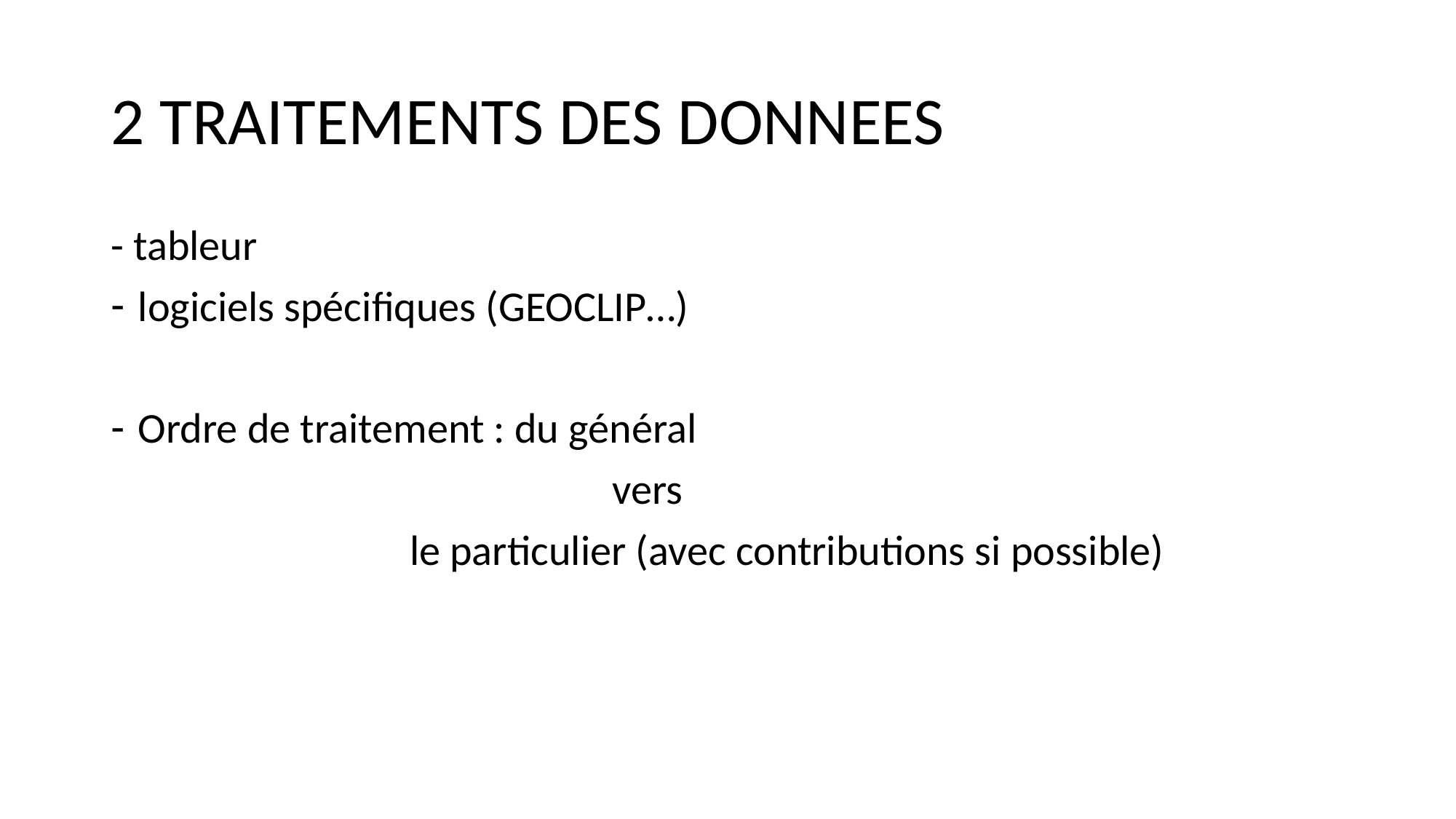

# 2 TRAITEMENTS DES DONNEES
- tableur
logiciels spécifiques (GEOCLIP…)

Ordre de traitement : du général
                                                    vers
                               le particulier (avec contributions si possible)